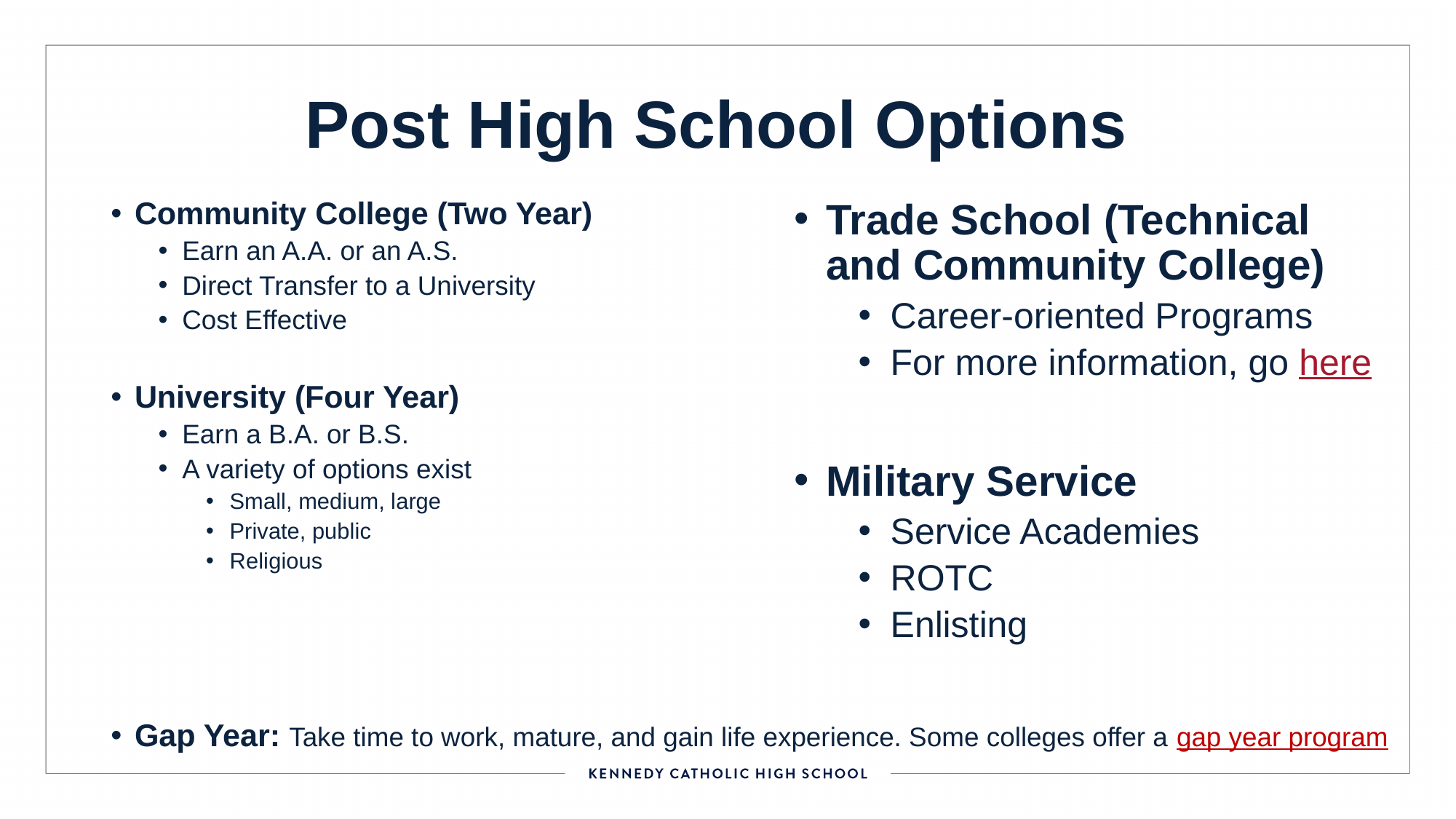

# Post High School Options
Community College (Two Year)
Earn an A.A. or an A.S.
Direct Transfer to a University
Cost Effective

University (Four Year)
Earn a B.A. or B.S.
A variety of options exist
Small, medium, large
Private, public
Religious

Gap Year: Take time to work, mature, and gain life experience. Some colleges offer a gap year program

Trade School (Technical and Community College)
Career-oriented Programs
For more information, go here

Military Service
Service Academies
ROTC
Enlisting